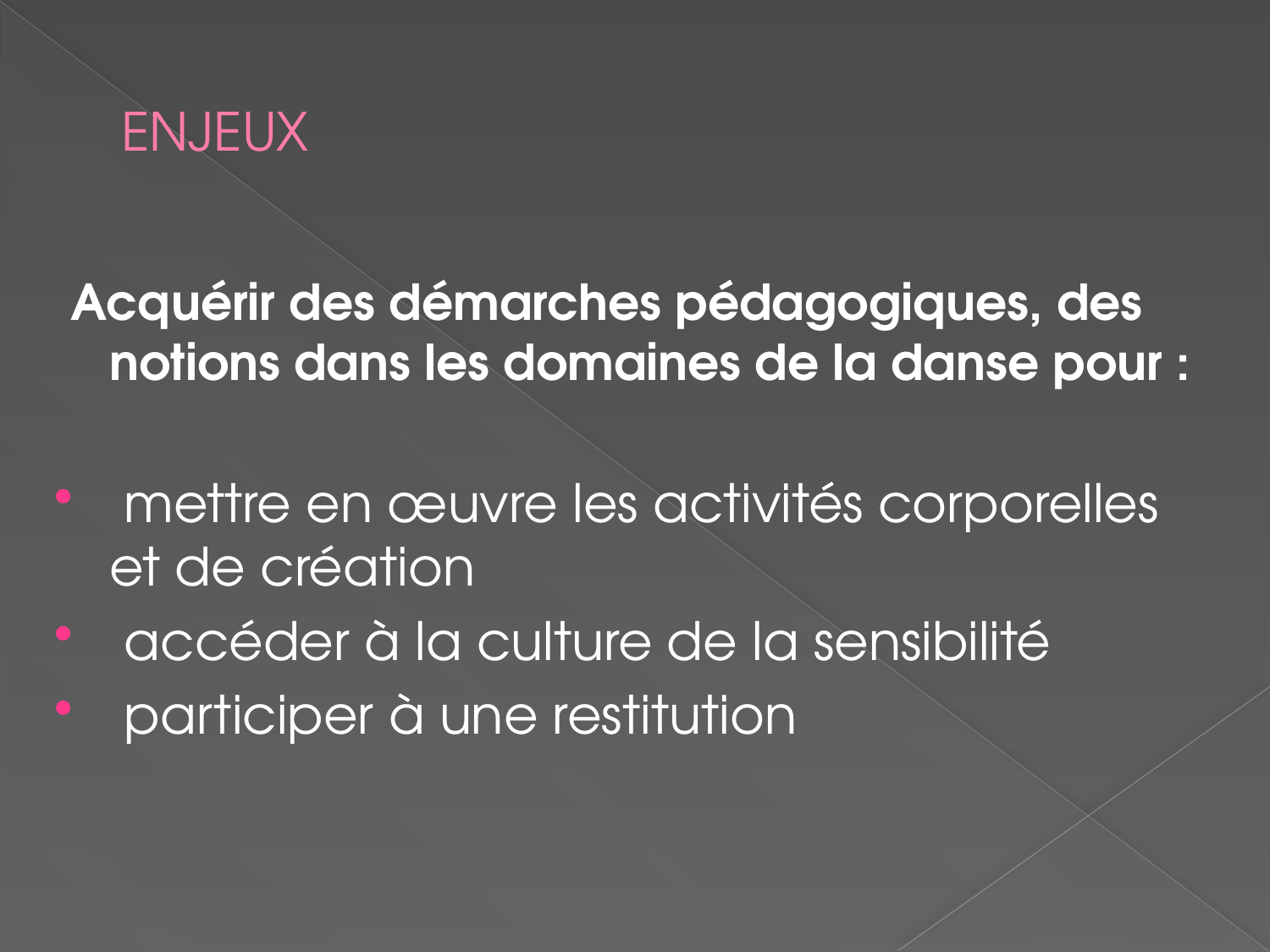

# ENJEUX
 Acquérir des démarches pédagogiques, des notions dans les domaines de la danse pour :

 mettre en œuvre les activités corporelles et de création
 accéder à la culture de la sensibilité
 participer à une restitution